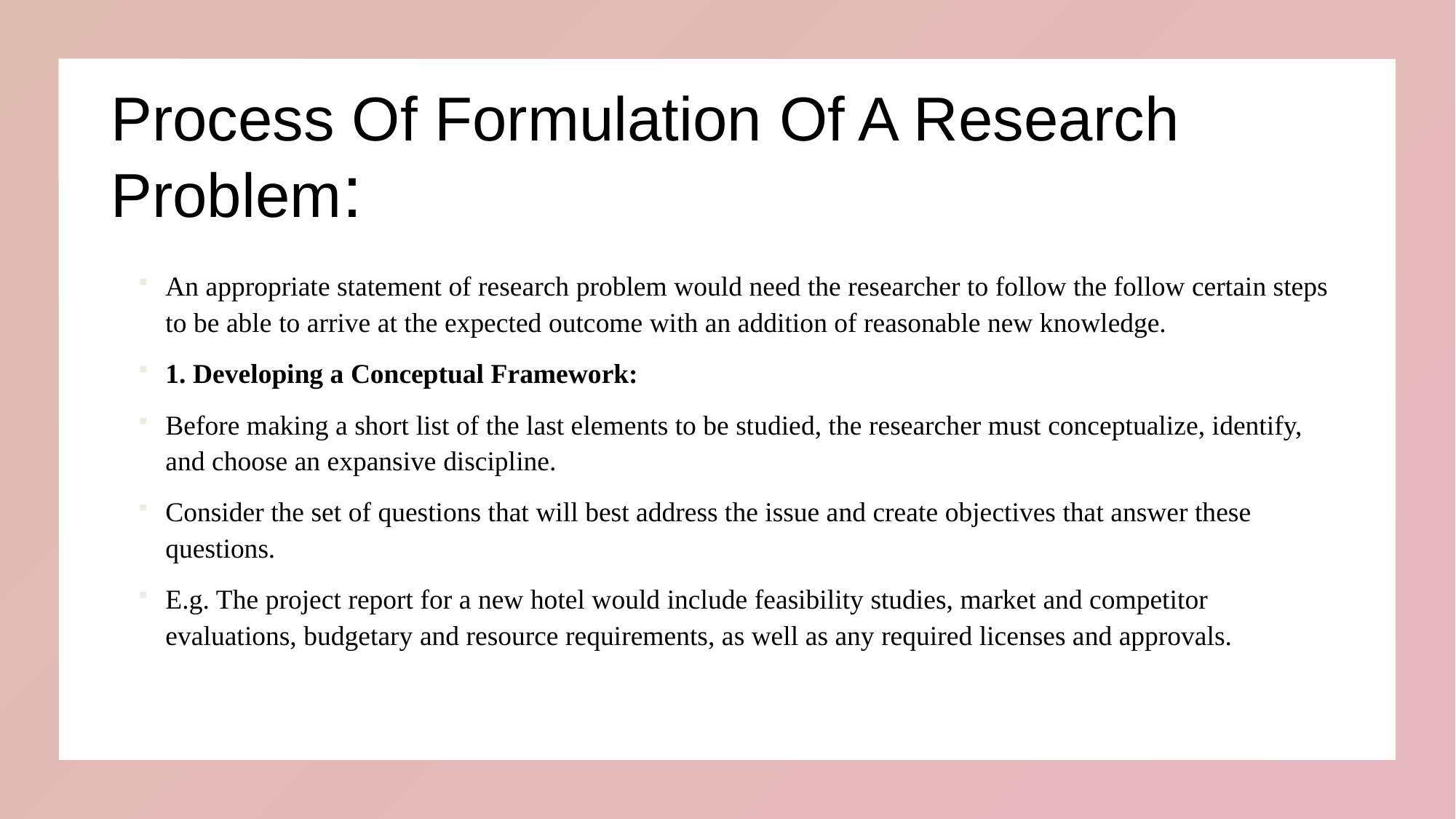

# Process Of Formulation Of A Research Problem:
An appropriate statement of research problem would need the researcher to follow the follow certain steps to be able to arrive at the expected outcome with an addition of reasonable new knowledge.
1. Developing a Conceptual Framework:
Before making a short list of the last elements to be studied, the researcher must conceptualize, identify, and choose an expansive discipline.
Consider the set of questions that will best address the issue and create objectives that answer these questions.
E.g. The project report for a new hotel would include feasibility studies, market and competitor evaluations, budgetary and resource requirements, as well as any required licenses and approvals.